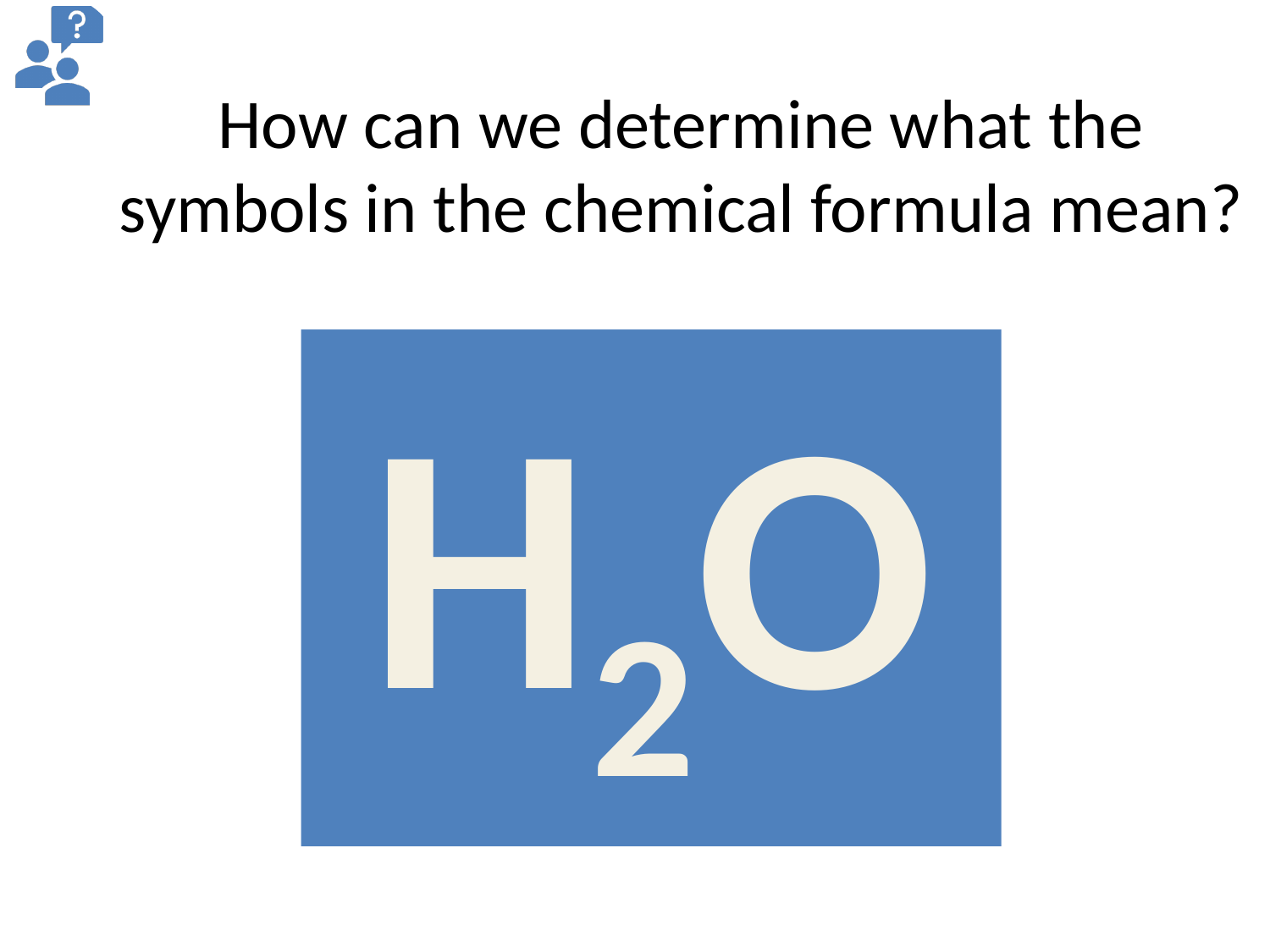

# How can we determine what the symbols in the chemical formula mean?
H2O